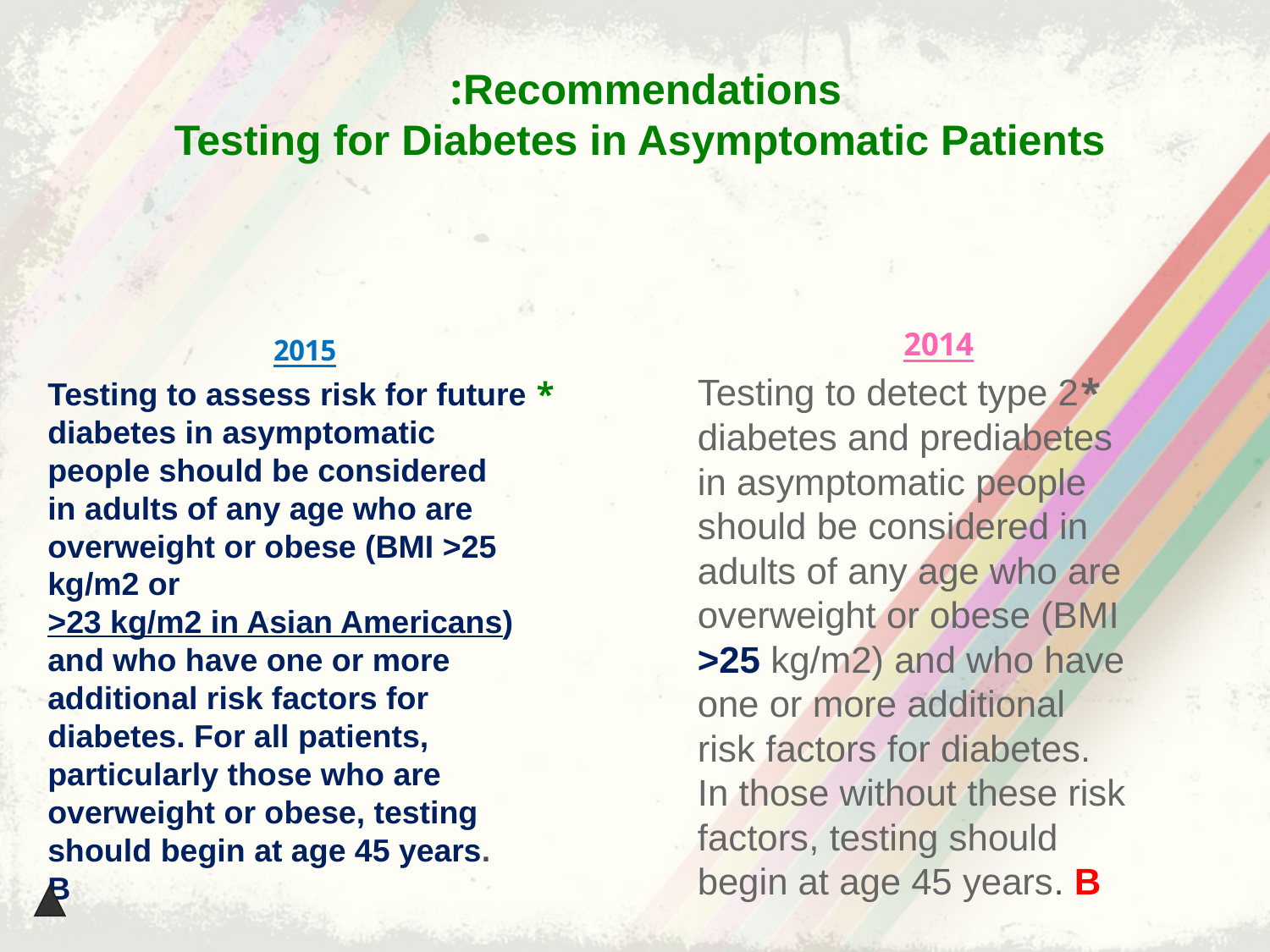

Recommendations:
Testing for Diabetes in Asymptomatic Patients
2014
*Testing to detect type 2 diabetes and prediabetes in asymptomatic people should be considered in adults of any age who are overweight or obese (BMI >25 kg/m2) and who have one or more additional risk factors for diabetes. In those without these risk factors, testing should begin at age 45 years. B
2015
*Testing to assess risk for future  diabetes in asymptomatic people should be considered  in adults of any age who are overweight or obese (BMI >25 kg/m2 or >23 kg/m2 in Asian Americans) and who have one or more additional risk factors for diabetes. For all patients, particularly those who are overweight or obese, testing should begin at age 45 years. B